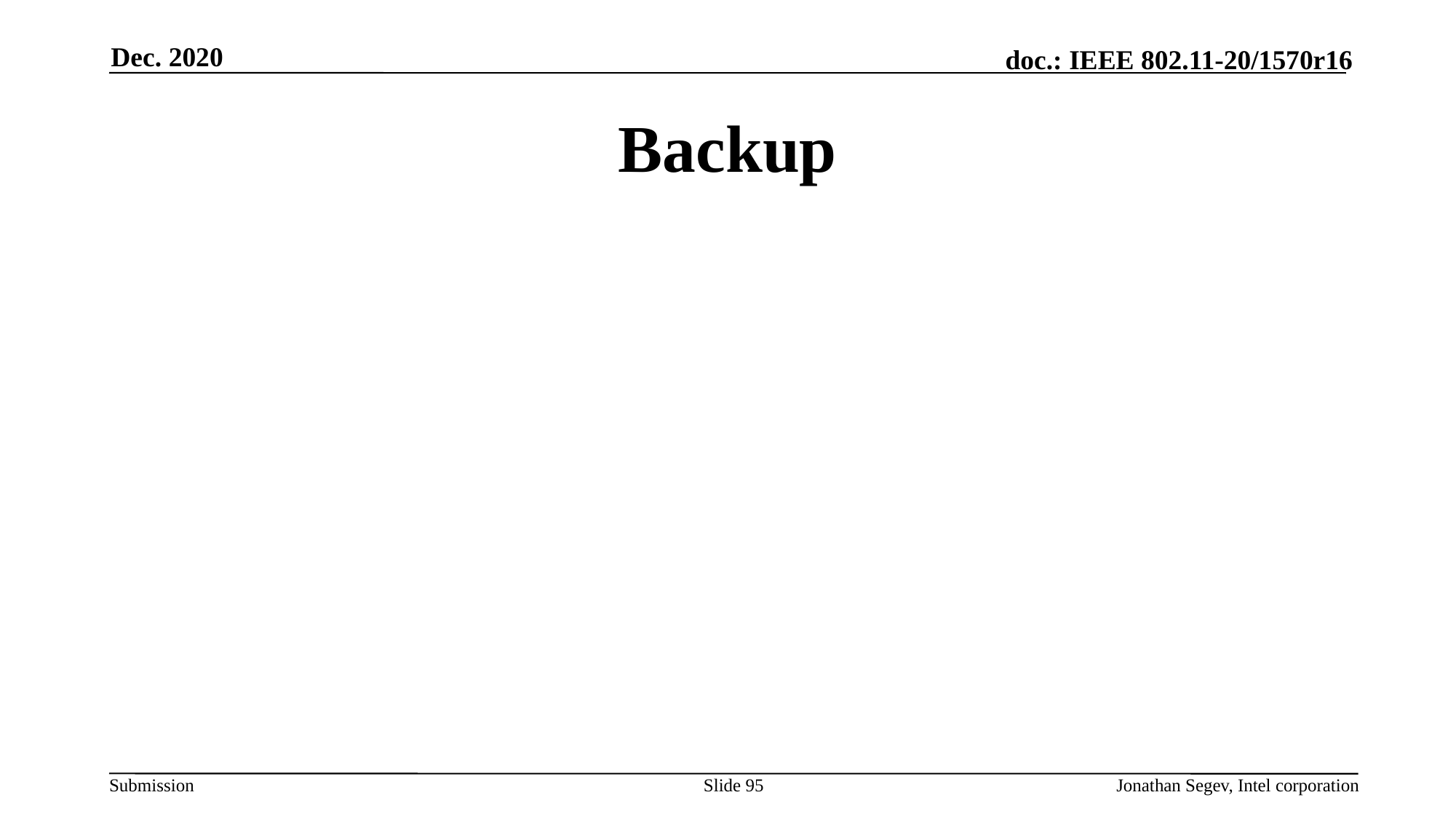

Dec. 2020
# Backup

Slide 95
Jonathan Segev, Intel corporation